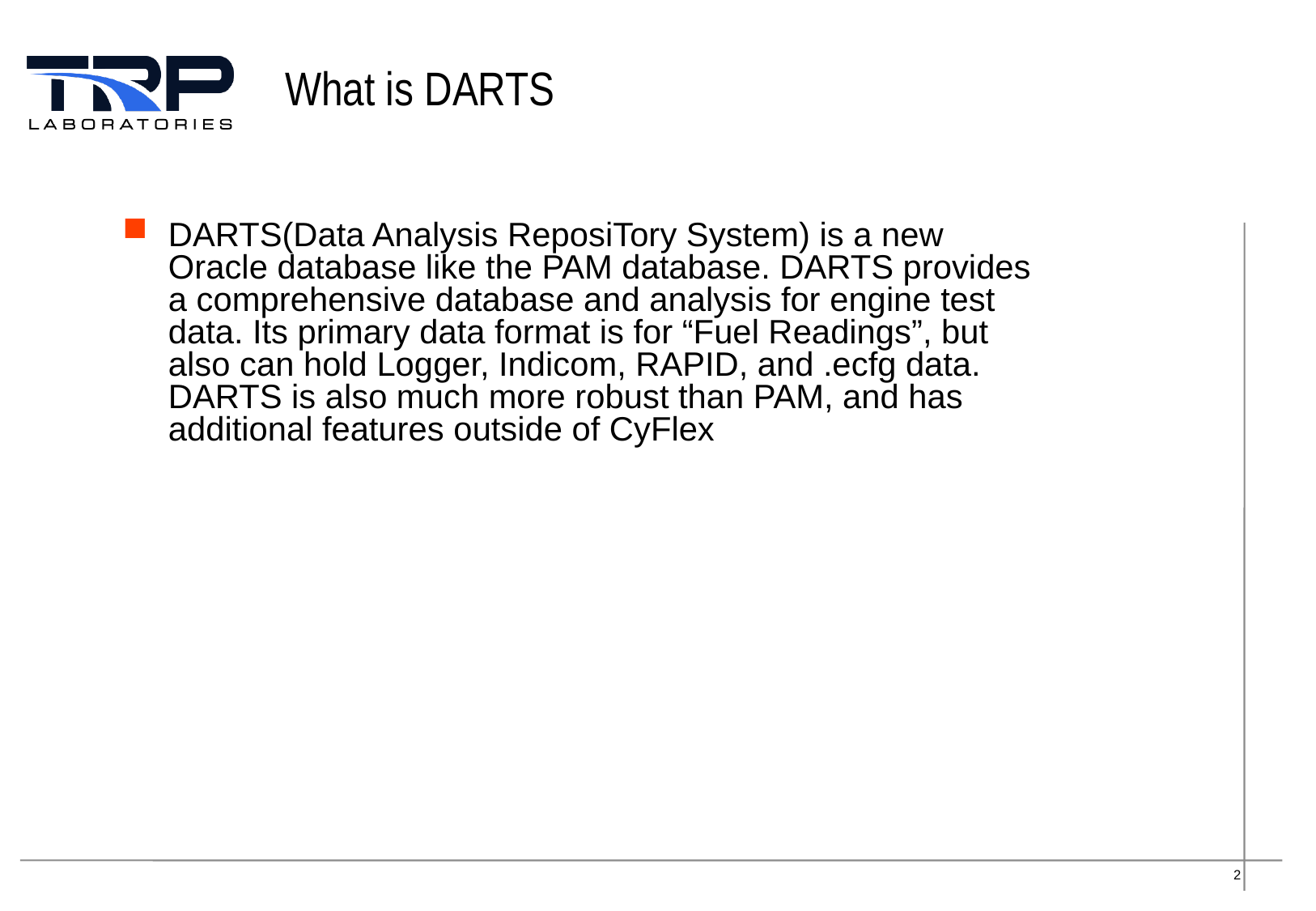

# What is DARTS
DARTS(Data Analysis ReposiTory System) is a new Oracle database like the PAM database. DARTS provides a comprehensive database and analysis for engine test data. Its primary data format is for “Fuel Readings”, but also can hold Logger, Indicom, RAPID, and .ecfg data. DARTS is also much more robust than PAM, and has additional features outside of CyFlex